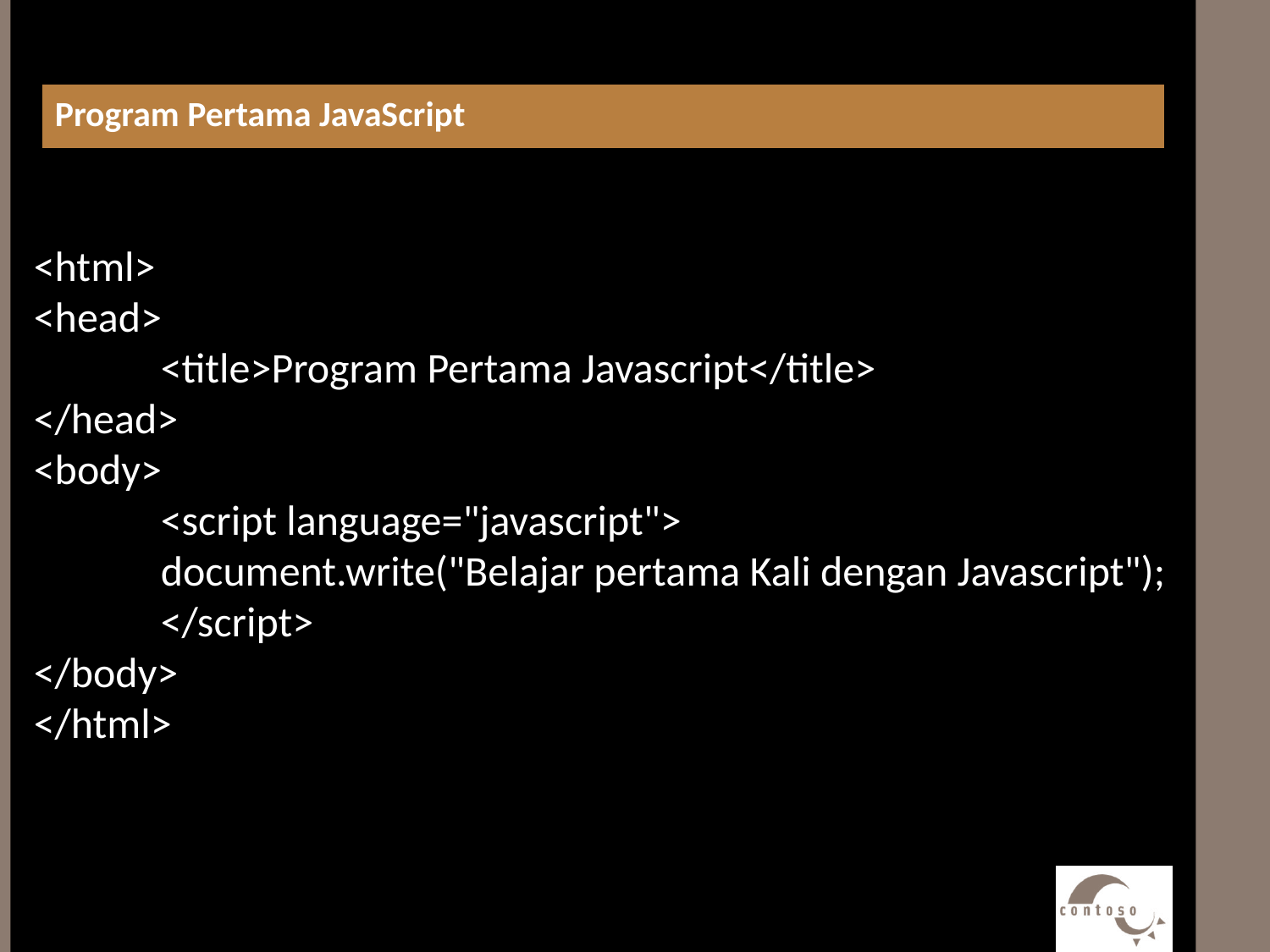

#
Program Pertama JavaScript
<html>
<head>
	<title>Program Pertama Javascript</title>
</head>
<body>
	<script language="javascript">
	document.write("Belajar pertama Kali dengan Javascript");
	</script>
</body>
</html>